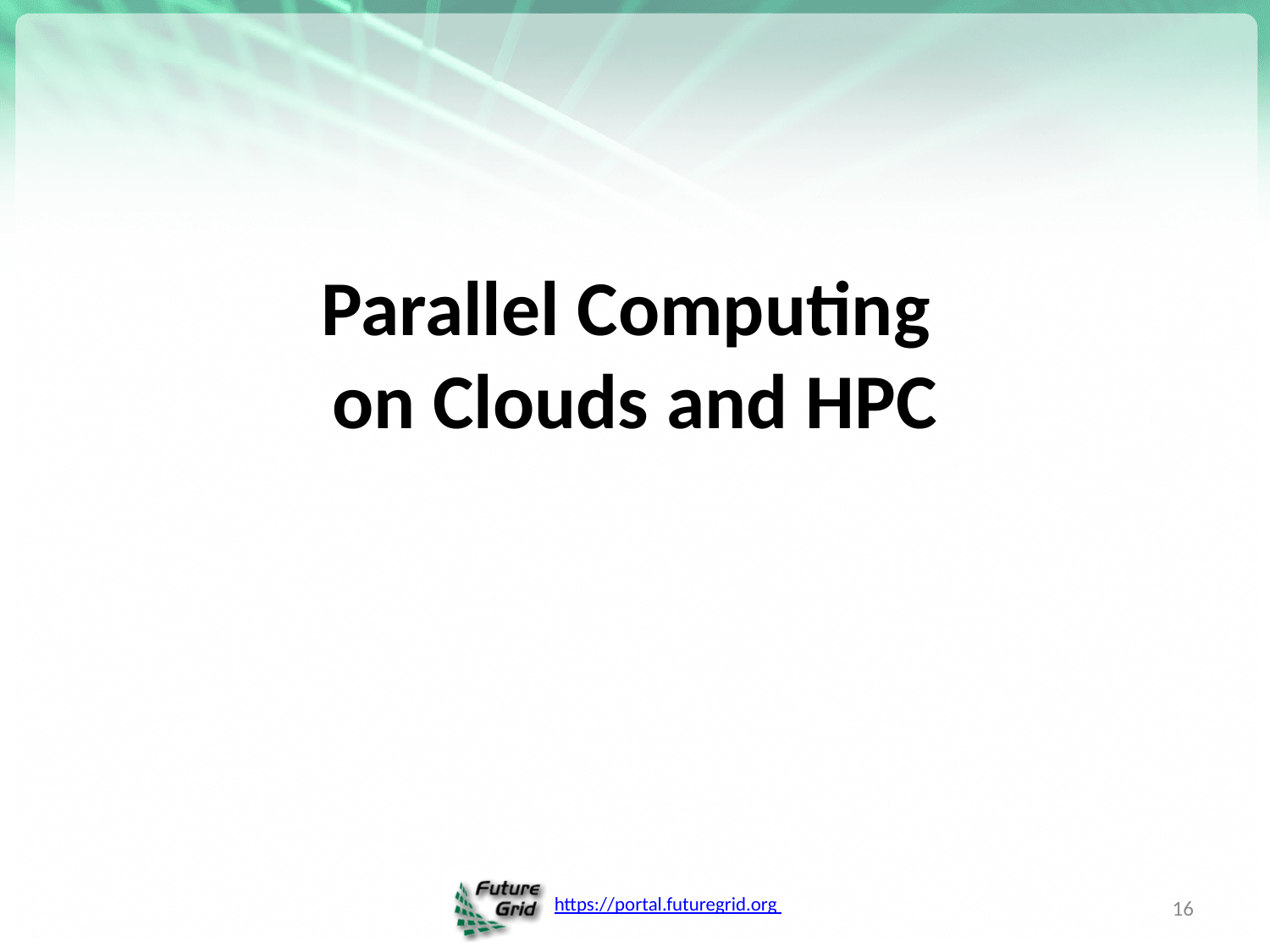

# Parallel Computing on Clouds and HPC

16